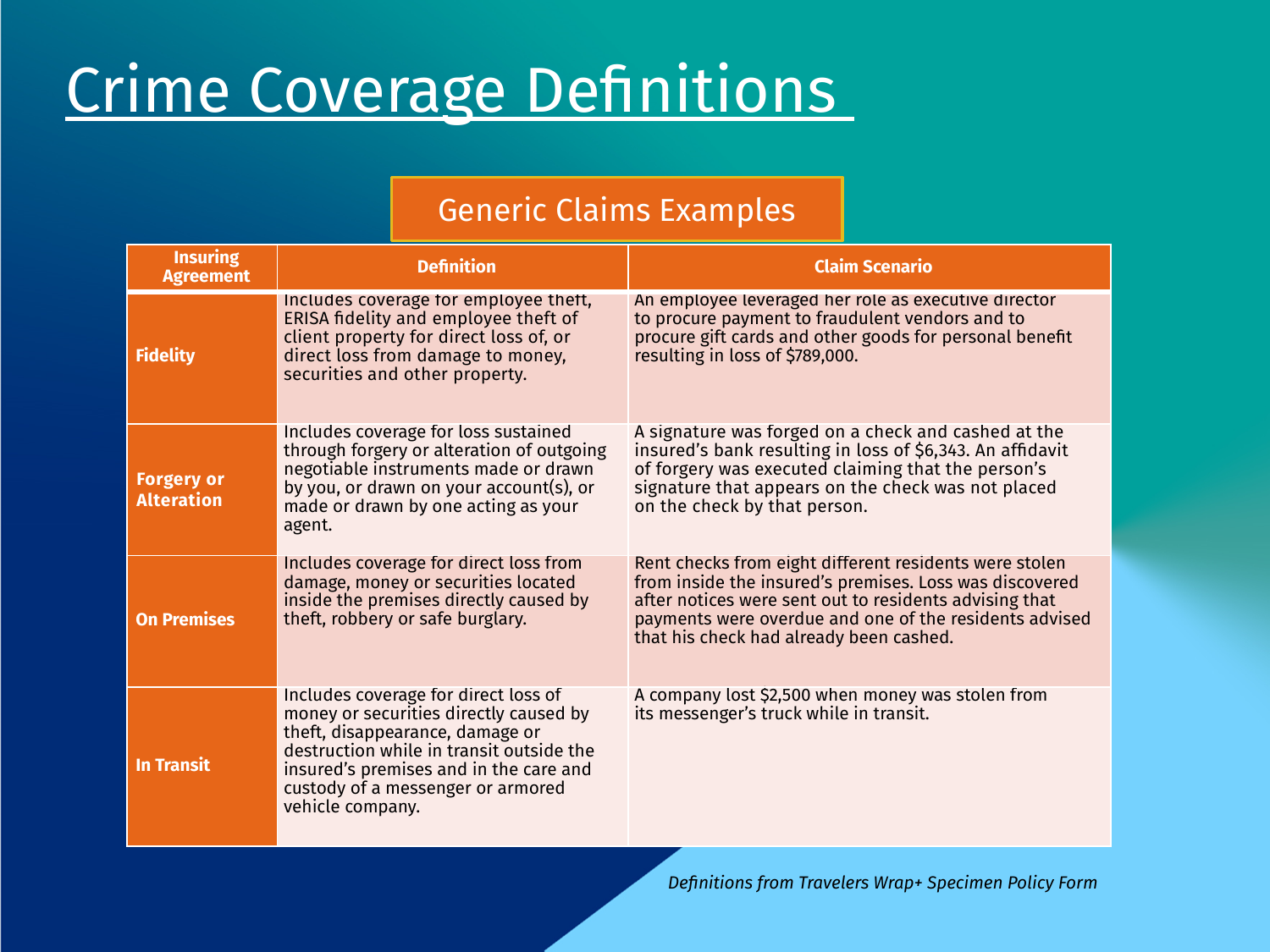

# Crime Coverage Definitions
Generic Claims Examples
| Insuring Agreement | Definition | Claim Scenario |
| --- | --- | --- |
| Fidelity | Includes coverage for employee theft, ERISA fidelity and employee theft of client property for direct loss of, or direct loss from damage to money, securities and other property. | An employee leveraged her role as executive director to procure payment to fraudulent vendors and to procure gift cards and other goods for personal benefit resulting in loss of $789,000. |
| Forgery or Alteration | Includes coverage for loss sustained through forgery or alteration of outgoing negotiable instruments made or drawn by you, or drawn on your account(s), or made or drawn by one acting as your agent. | A signature was forged on a check and cashed at the insured’s bank resulting in loss of $6,343. An affidavit of forgery was executed claiming that the person’s signature that appears on the check was not placed on the check by that person. |
| On Premises | Includes coverage for direct loss from damage, money or securities located inside the premises directly caused by theft, robbery or safe burglary. | Rent checks from eight different residents were stolen from inside the insured’s premises. Loss was discovered after notices were sent out to residents advising that payments were overdue and one of the residents advised that his check had already been cashed. |
| In Transit | Includes coverage for direct loss of money or securities directly caused by theft, disappearance, damage or destruction while in transit outside the insured’s premises and in the care and custody of a messenger or armored vehicle company. | A company lost $2,500 when money was stolen from its messenger’s truck while in transit. |
Definitions from Travelers Wrap+ Specimen Policy Form